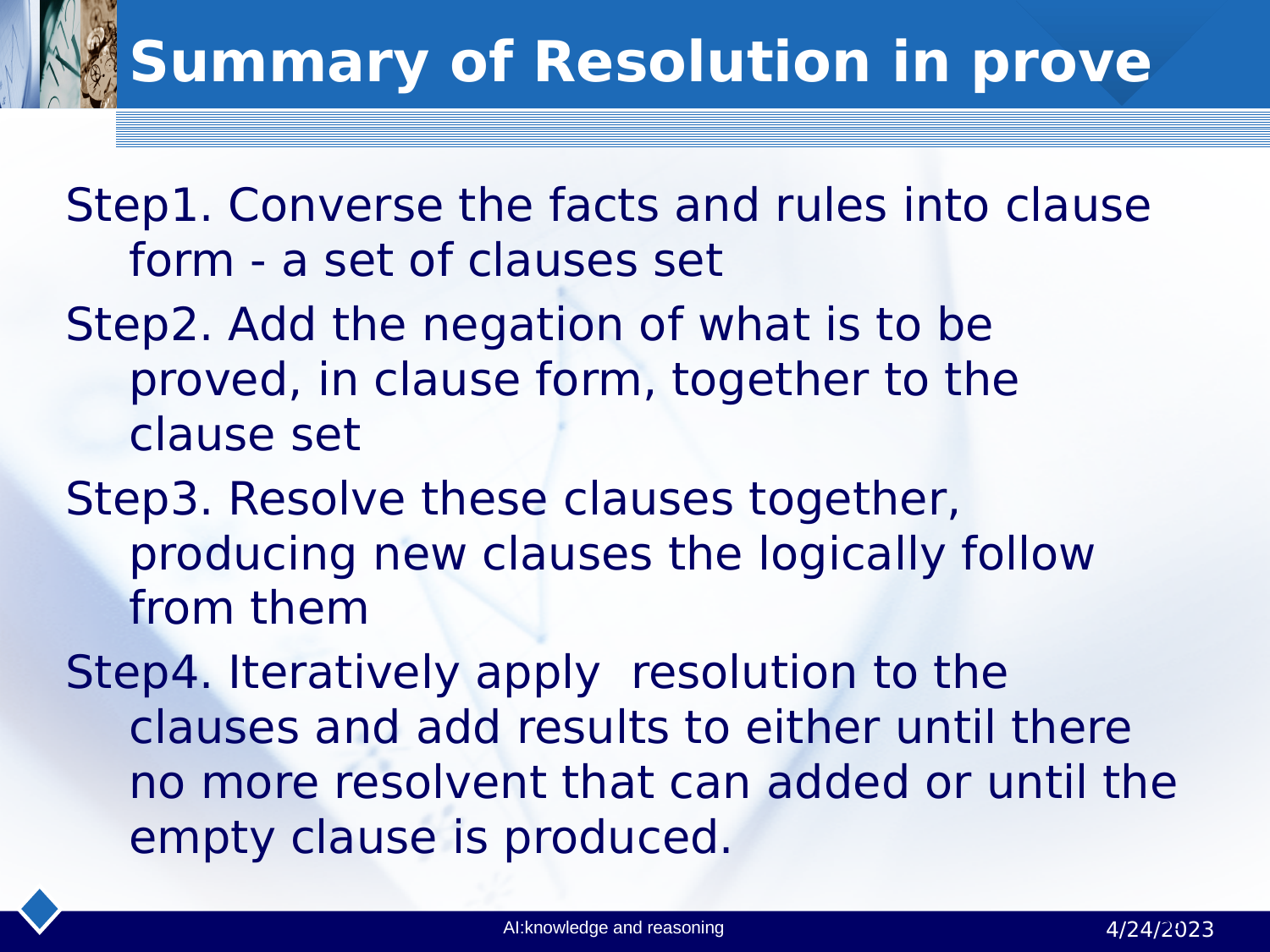

# Summary of Resolution in prove
Step1. Converse the facts and rules into clause form - a set of clauses set
Step2. Add the negation of what is to be proved, in clause form, together to the clause set
Step3. Resolve these clauses together, producing new clauses the logically follow from them
Step4. Iteratively apply  resolution to the clauses and add results to either until there no more resolvent that can added or until the empty clause is produced.
58
AI:knowledge and reasoning
4/24/2023